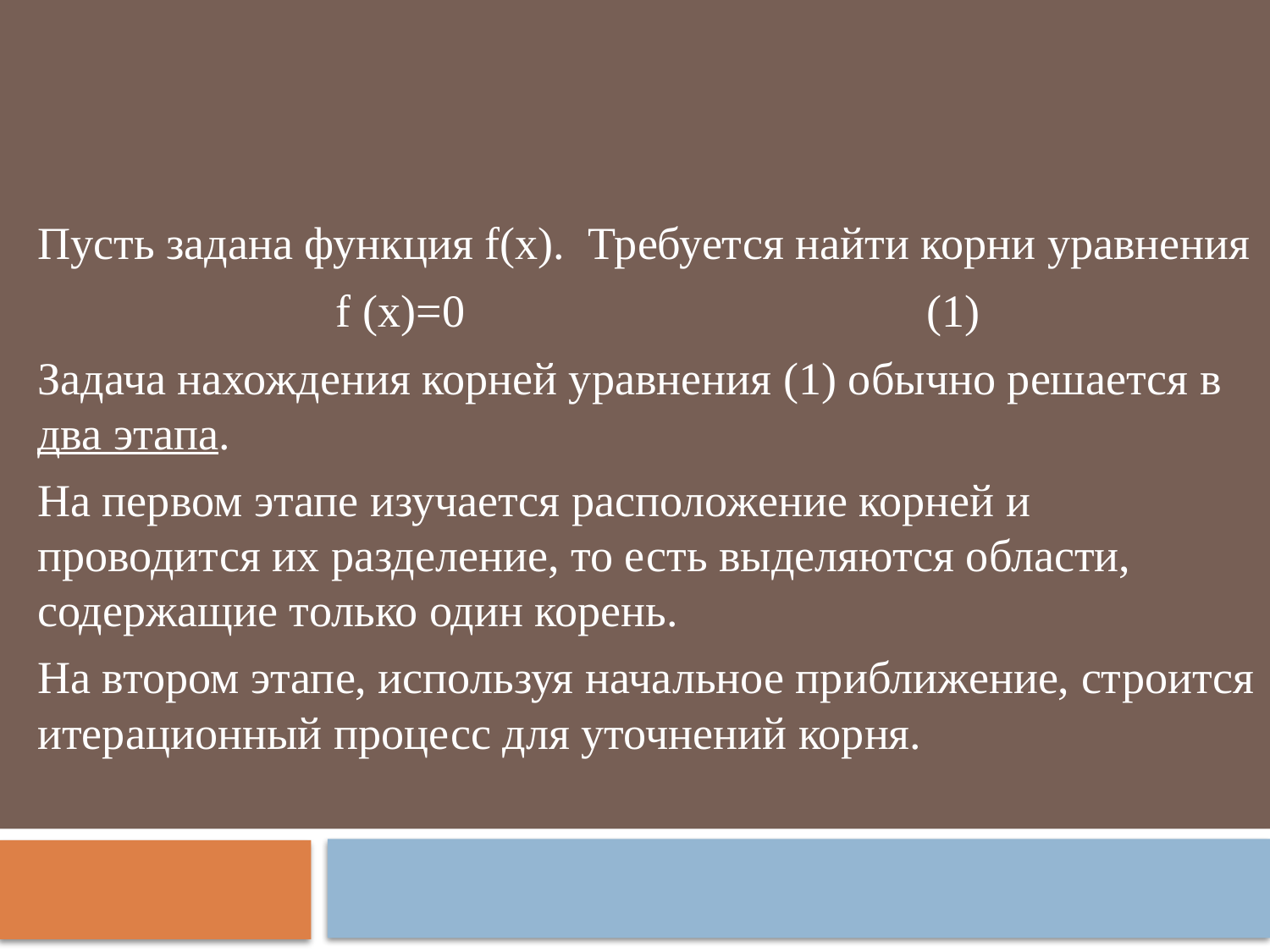

Пусть задана функция f(x).  Требуется найти корни уравнения
	               f (x)=0 	                          	(1)
Задача нахождения корней уравнения (1) обычно решается в два этапа.
На первом этапе изучается расположение корней и проводится их разделение, то есть выделяются области, содержащие только один корень.
На втором этапе, используя начальное приближение, строится итерационный процесс для уточнений корня.
#